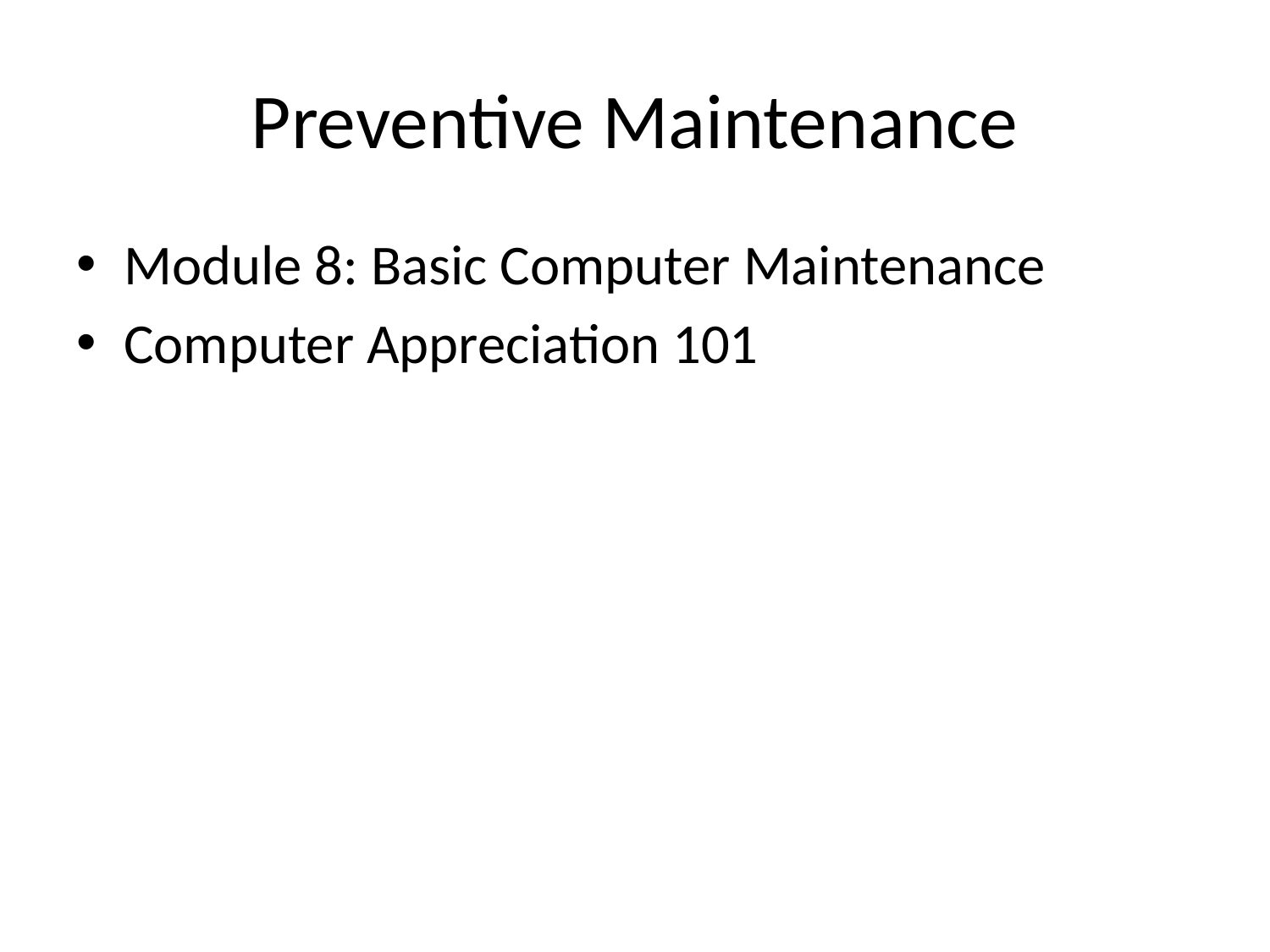

# Preventive Maintenance
Module 8: Basic Computer Maintenance
Computer Appreciation 101